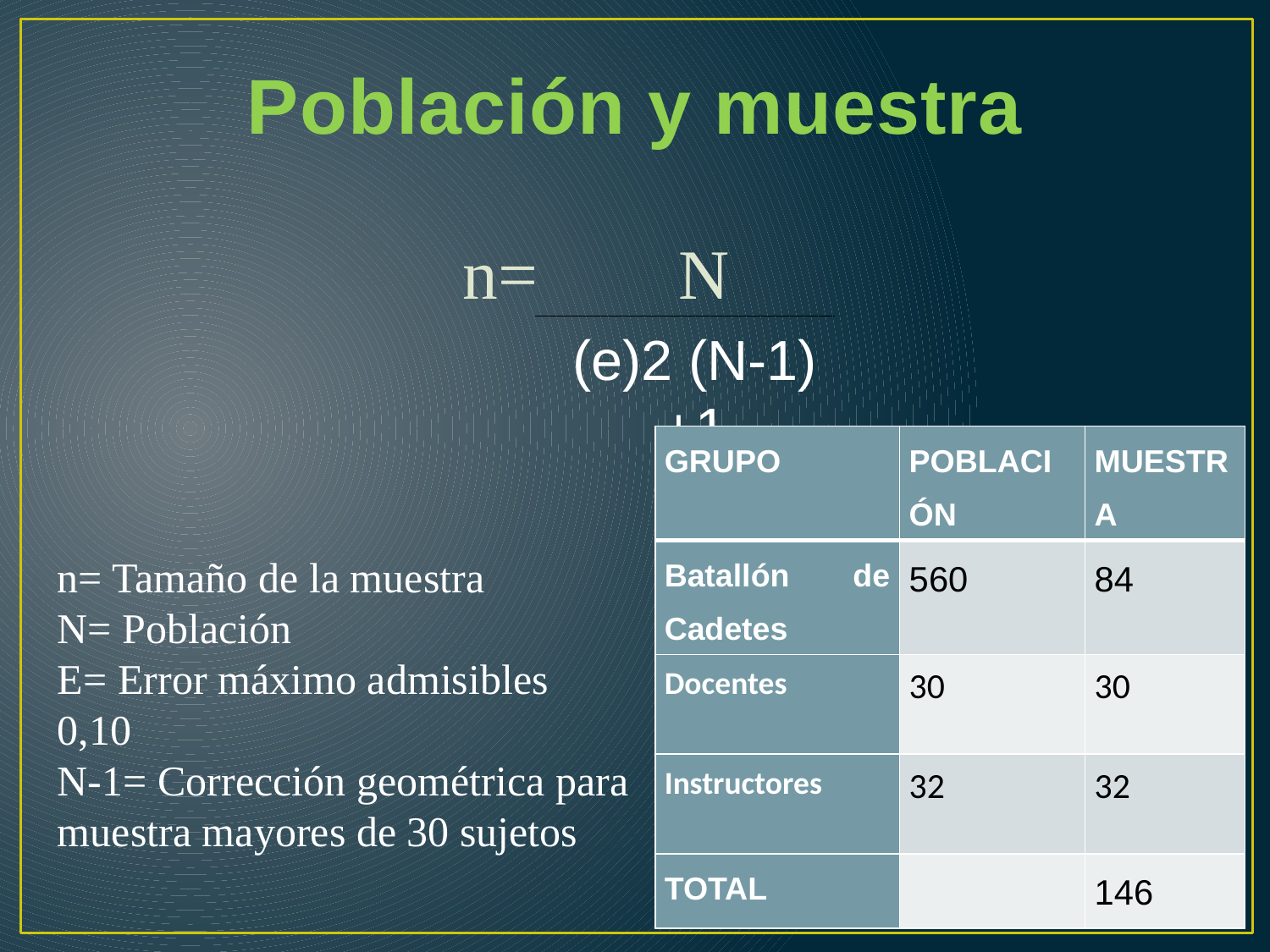

# Población y muestra
                      n=        N
(e)2 (N-1) +1
| GRUPO | POBLACIÓN | MUESTRA |
| --- | --- | --- |
| Batallón de Cadetes | 560 | 84 |
| Docentes | 30 | 30 |
| Instructores | 32 | 32 |
| TOTAL |  | 146 |
n= Tamaño de la muestra
N= Población
E= Error máximo admisibles 0,10
N-1= Corrección geométrica para muestra mayores de 30 sujetos